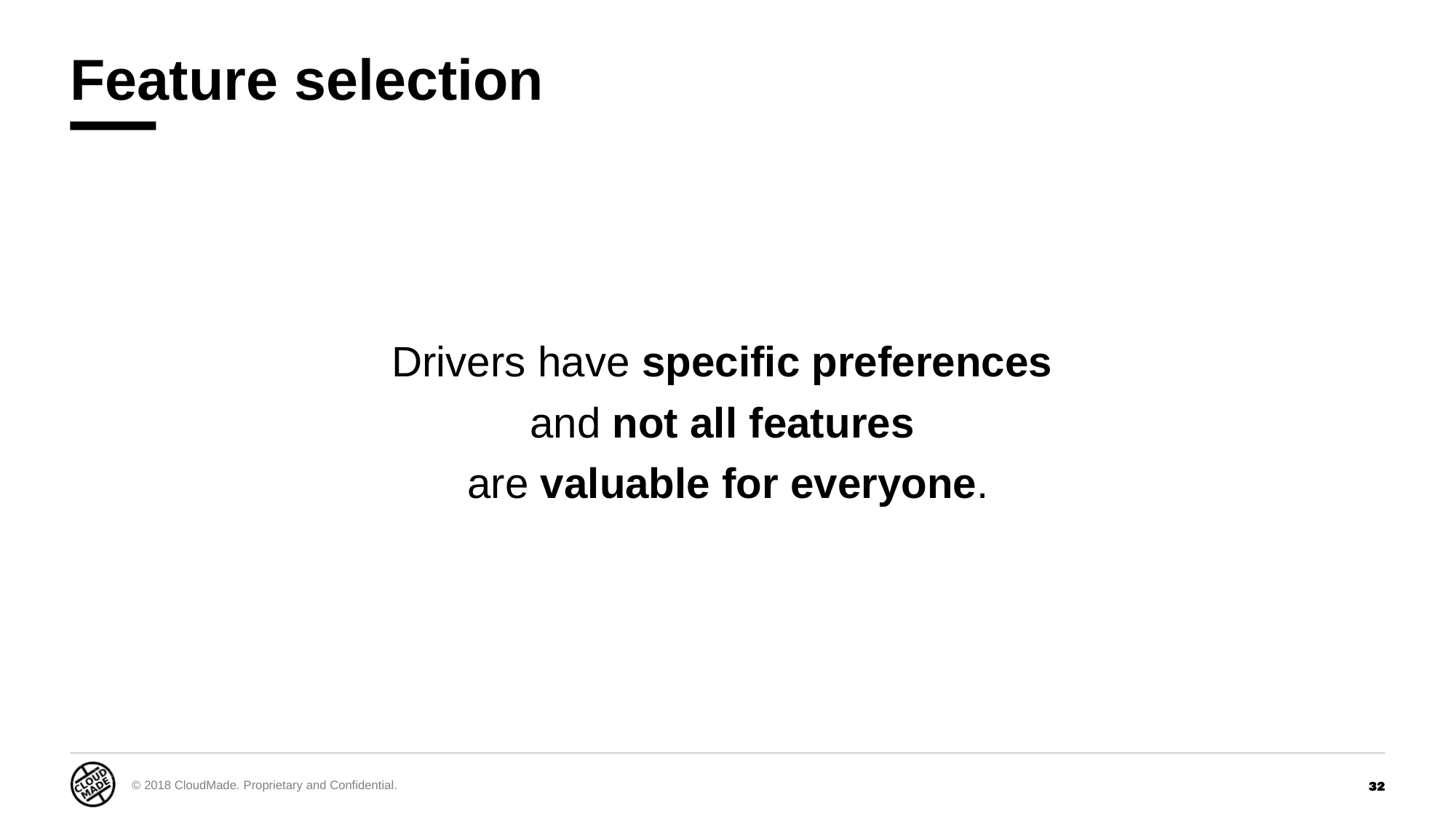

# Feature selection

Drivers have specific preferences
and not all features
are valuable for everyone.